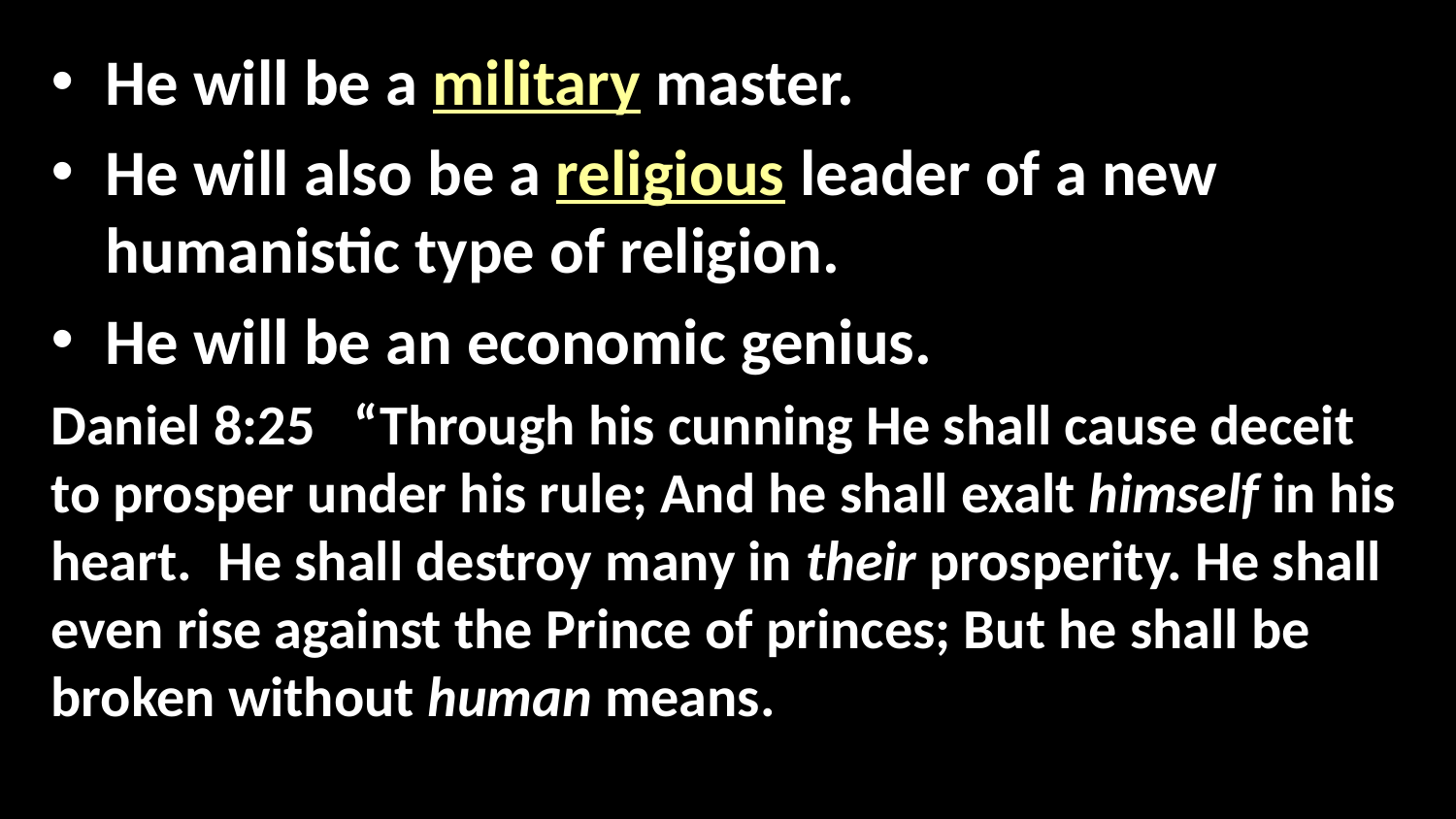

He will be a military master.
He will also be a religious leader of a new humanistic type of religion.
He will be an economic genius.
Daniel 8:25   “Through his cunning He shall cause deceit to prosper under his rule; And he shall exalt himself in his heart.  He shall destroy many in their prosperity. He shall even rise against the Prince of princes; But he shall be broken without human means.